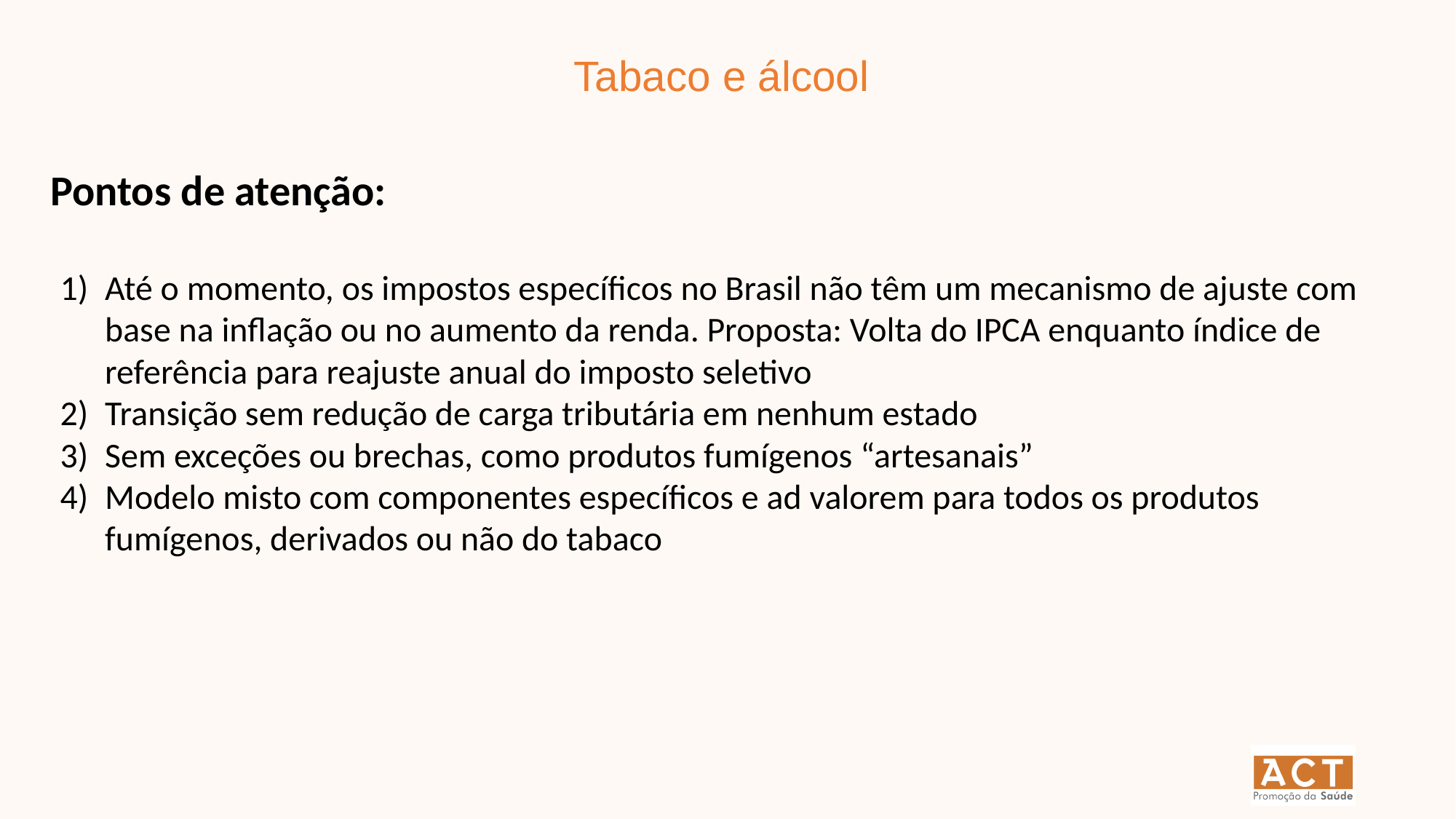

# Tabaco e álcool
Pontos de atenção:

Até o momento, os impostos específicos no Brasil não têm um mecanismo de ajuste com base na inflação ou no aumento da renda. Proposta: Volta do IPCA enquanto índice de referência para reajuste anual do imposto seletivo
Transição sem redução de carga tributária em nenhum estado
Sem exceções ou brechas, como produtos fumígenos “artesanais”
Modelo misto com componentes específicos e ad valorem para todos os produtos fumígenos, derivados ou não do tabaco